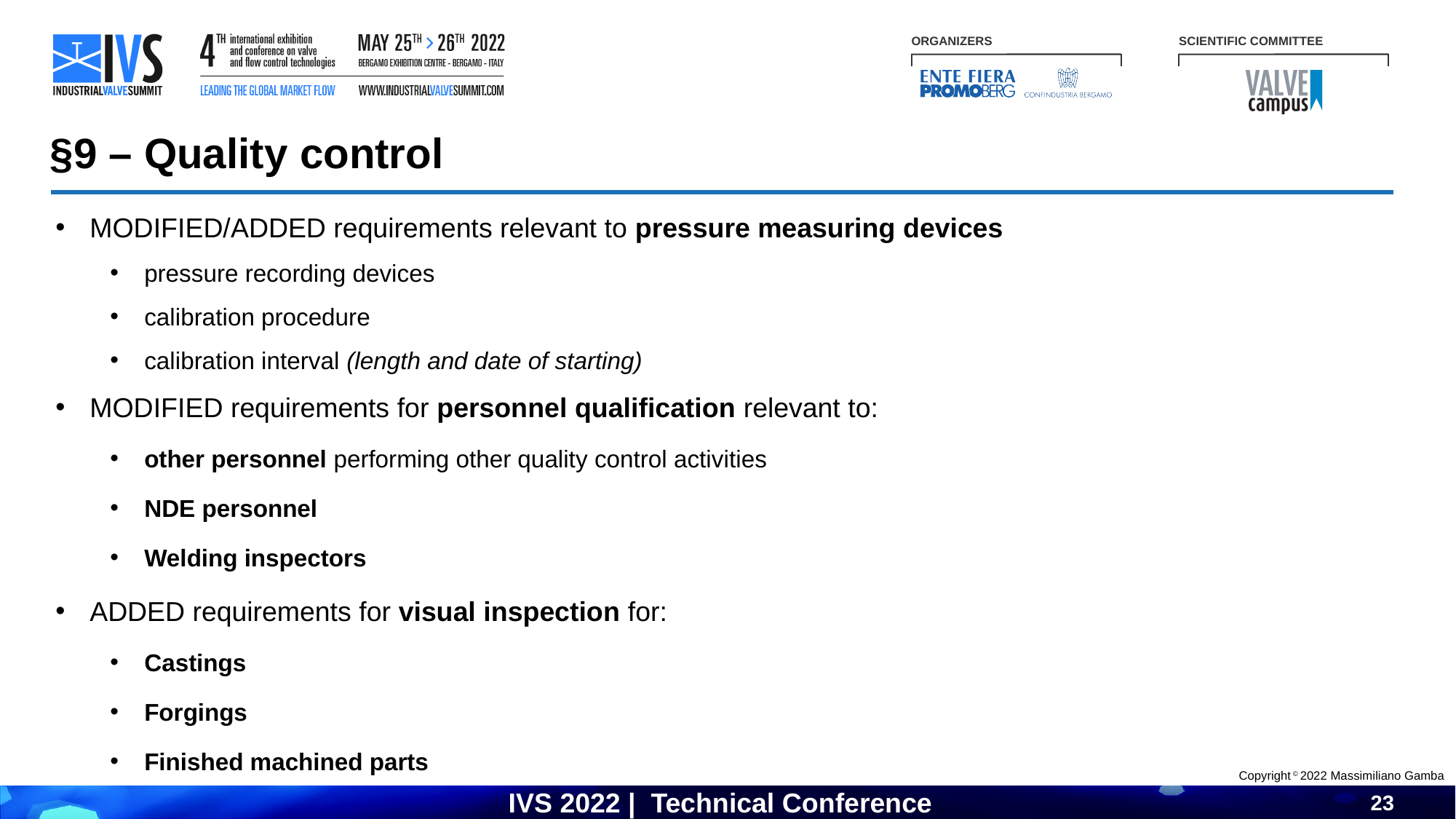

§9 – Quality control
MODIFIED/ADDED requirements relevant to pressure measuring devices
pressure recording devices
calibration procedure
calibration interval (length and date of starting)
MODIFIED requirements for personnel qualification relevant to:
other personnel performing other quality control activities
NDE personnel
Welding inspectors
ADDED requirements for visual inspection for:
Castings
Forgings
Finished machined parts

Copyright © 2022 Massimiliano Gamba